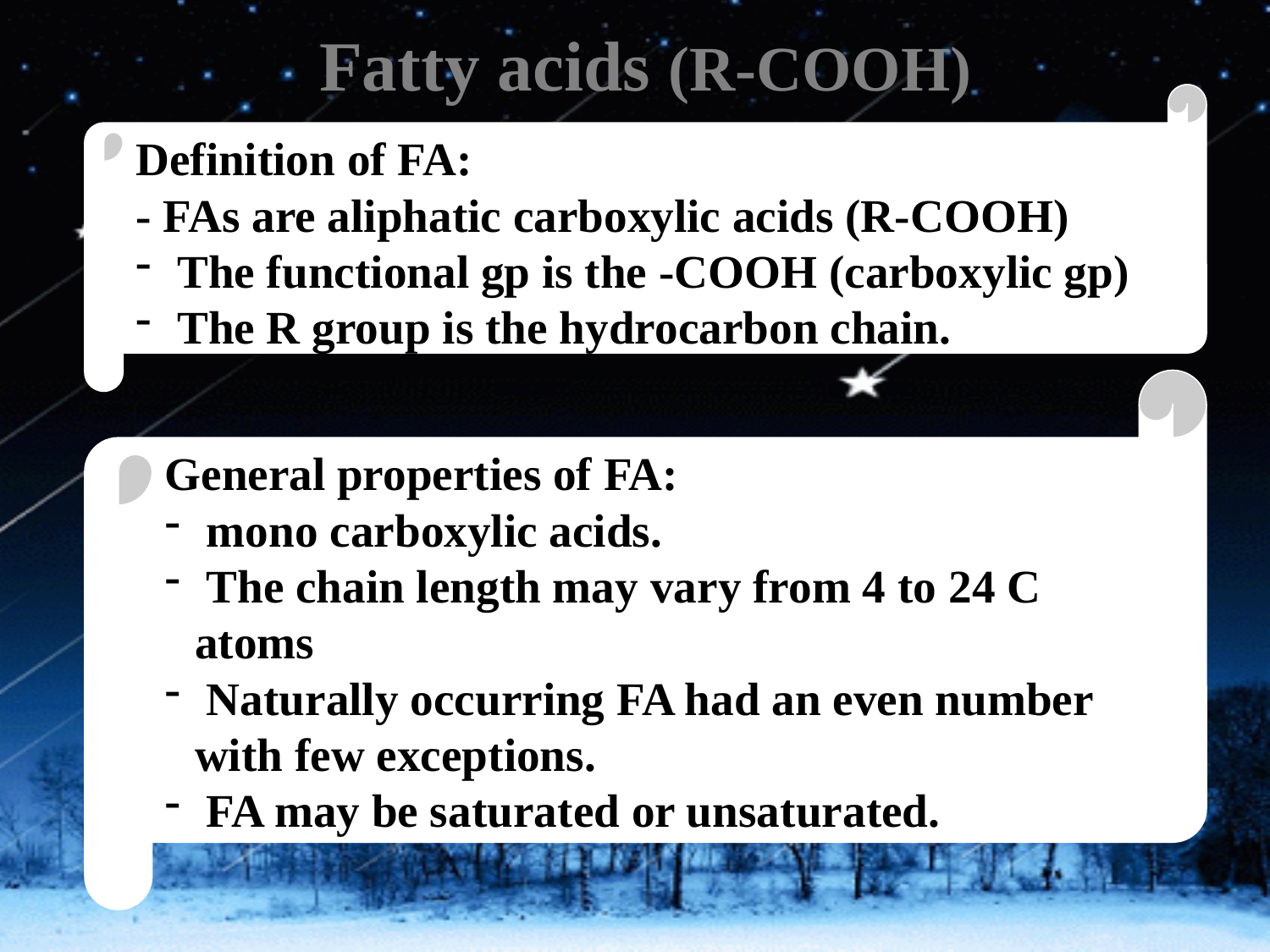

# Fatty acids (R-COOH)
Definition of FA:
- FAs are aliphatic carboxylic acids (R-COOH)
 The functional gp is the -COOH (carboxylic gp)
 The R group is the hydrocarbon chain.

General properties of FA:
 mono carboxylic acids.
 The chain length may vary from 4 to 24 C atoms
 Naturally occurring FA had an even number with few exceptions.
 FA may be saturated or unsaturated.